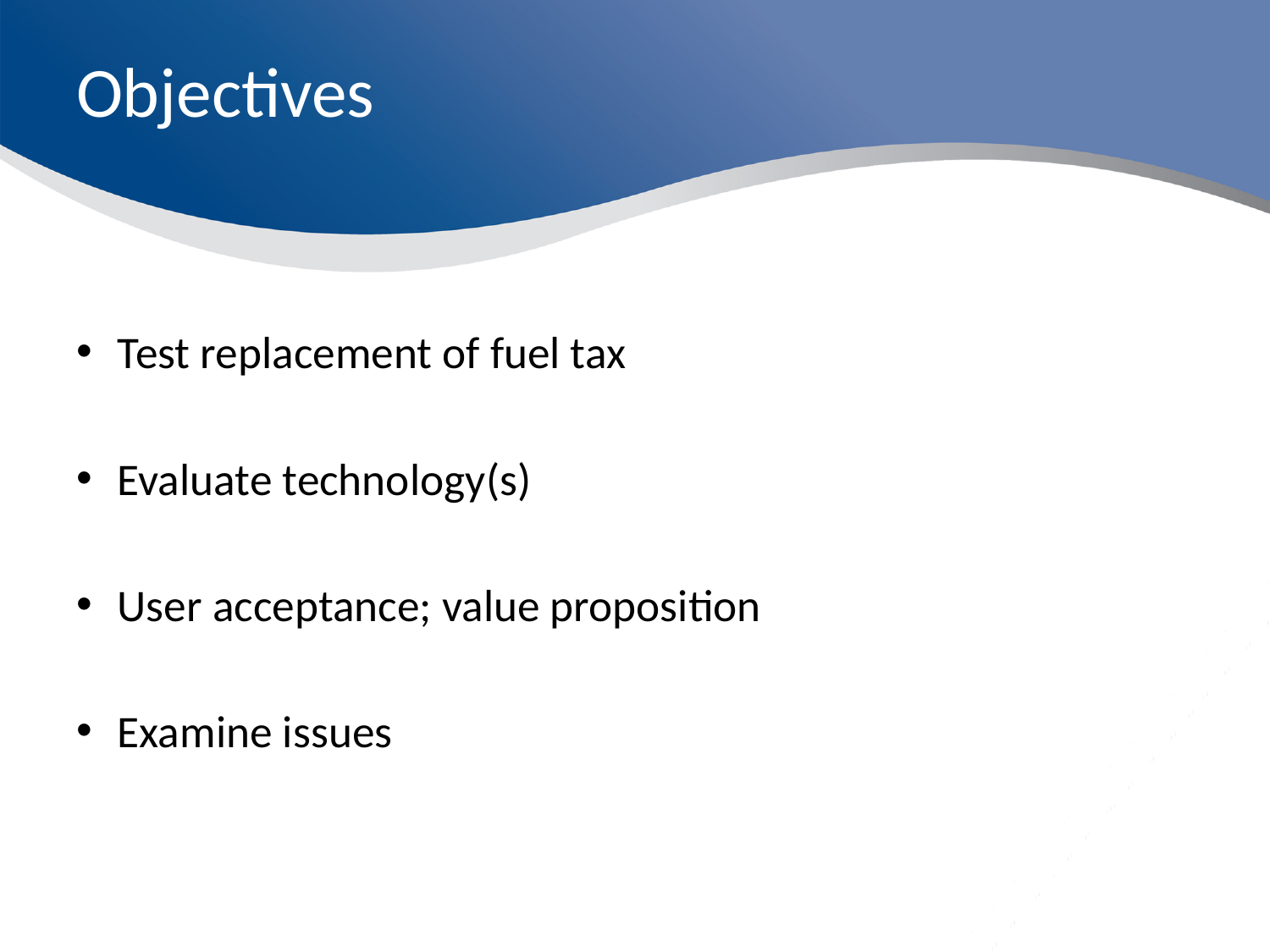

# Objectives
Test replacement of fuel tax

Evaluate technology(s)

User acceptance; value proposition

Examine issues